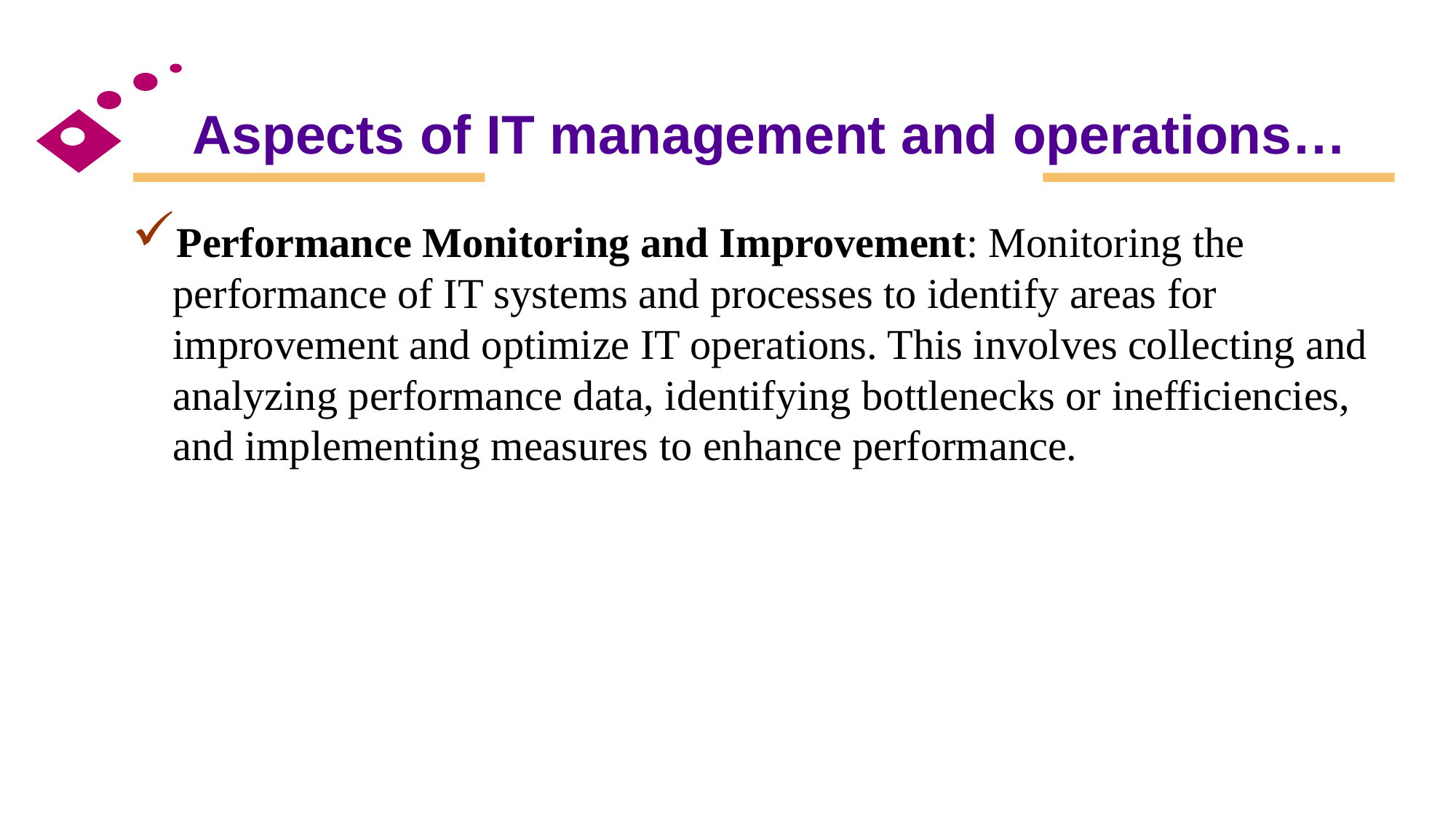

# Aspects of IT management and operations…
Performance Monitoring and Improvement: Monitoring the performance of IT systems and processes to identify areas for improvement and optimize IT operations. This involves collecting and analyzing performance data, identifying bottlenecks or inefficiencies, and implementing measures to enhance performance.